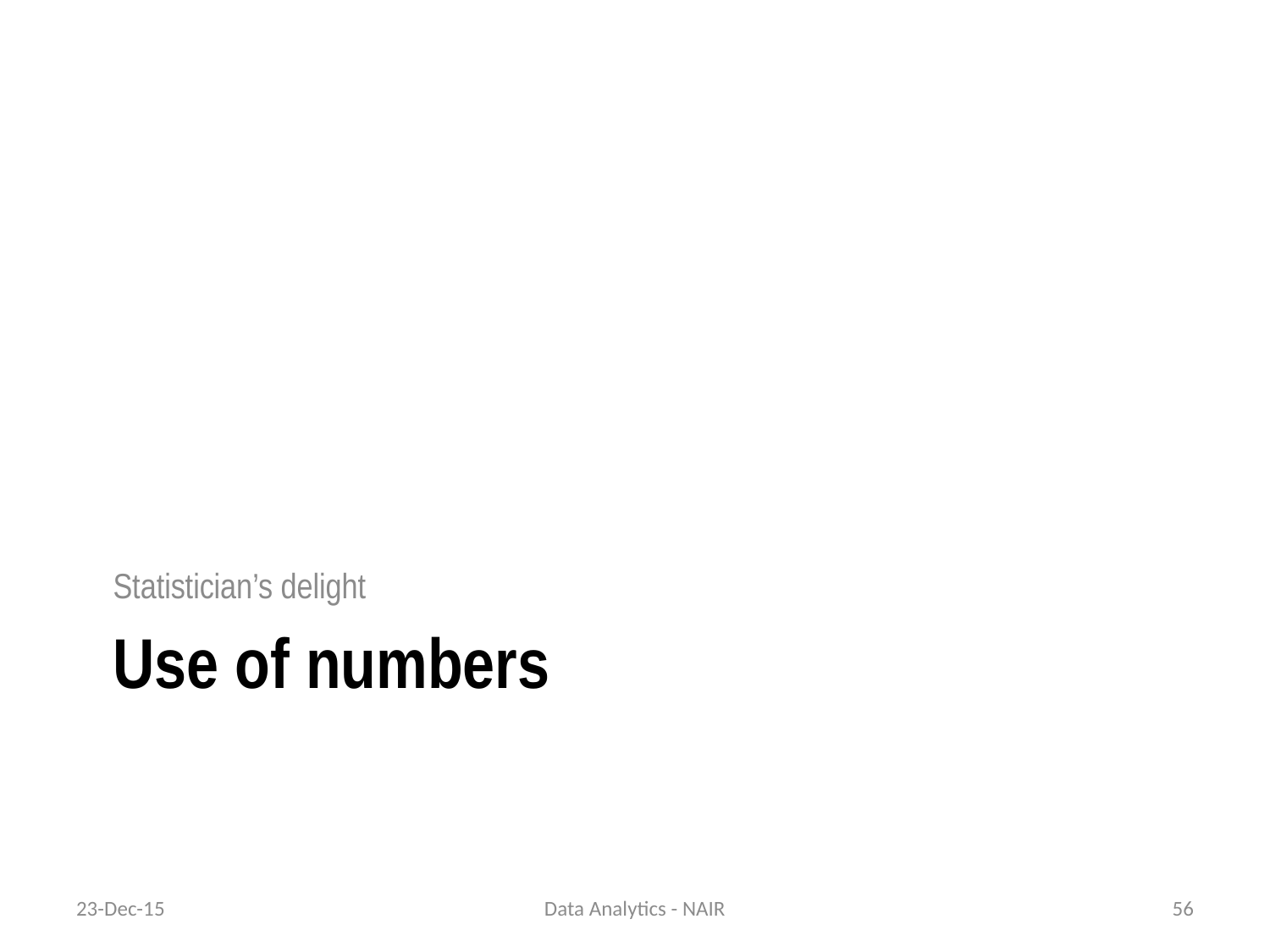

Statistician’s delight
# Use of numbers
23-Dec-15
Data Analytics - NAIR
56